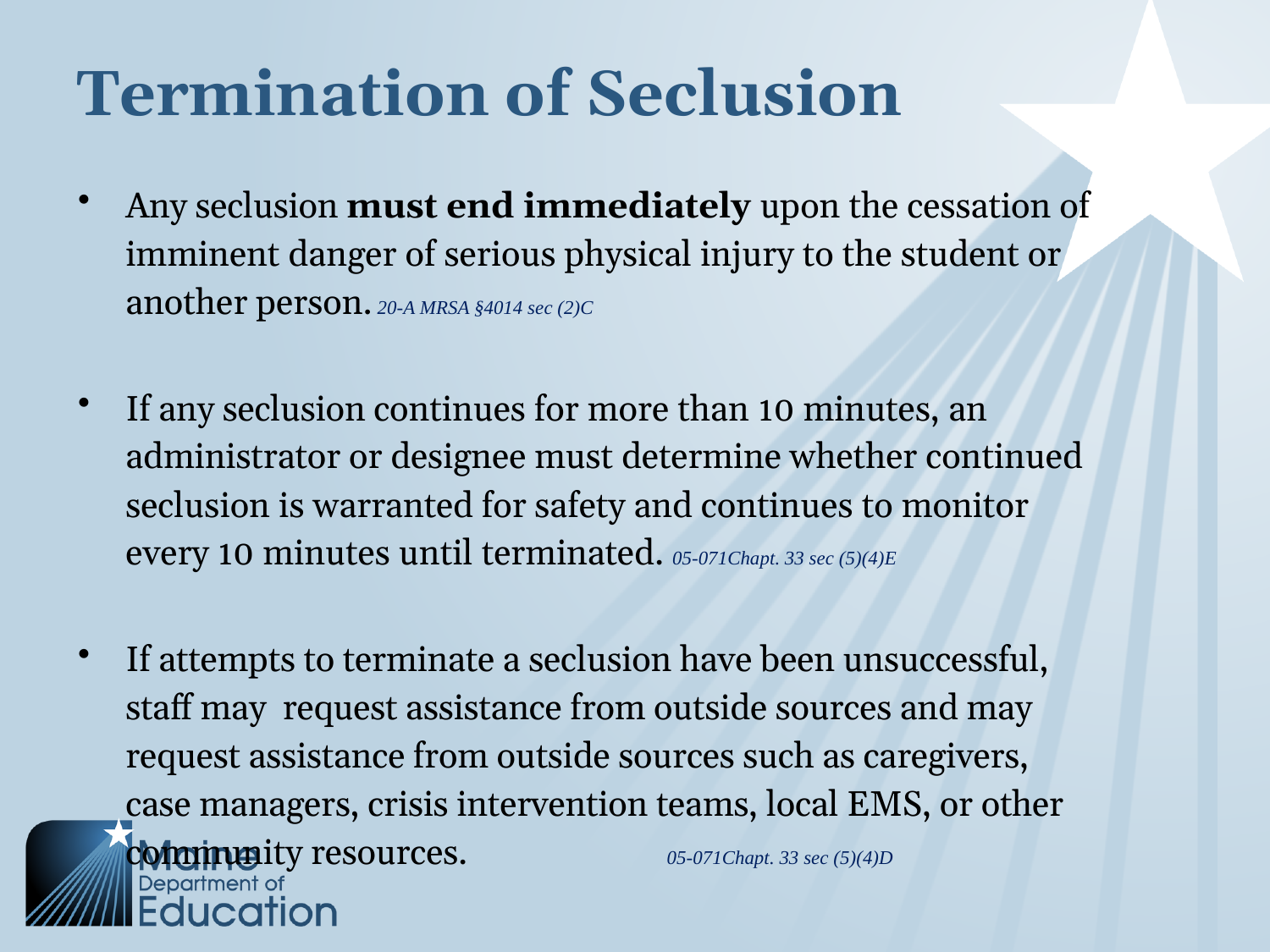

# Termination of Seclusion

Any seclusion must end immediately upon the cessation of imminent danger of serious physical injury to the student or another person. 20-A MRSA §4014 sec (2)C

If any seclusion continues for more than 10 minutes, an administrator or designee must determine whether continued seclusion is warranted for safety and continues to monitor every 10 minutes until terminated. 05-071Chapt. 33 sec (5)(4)E

If attempts to terminate a seclusion have been unsuccessful, staff may  request assistance from outside sources and may  request assistance from outside sources such as caregivers, case managers, crisis intervention teams, local EMS, or other community resources.   	                                 05-071Chapt. 33 sec (5)(4)D